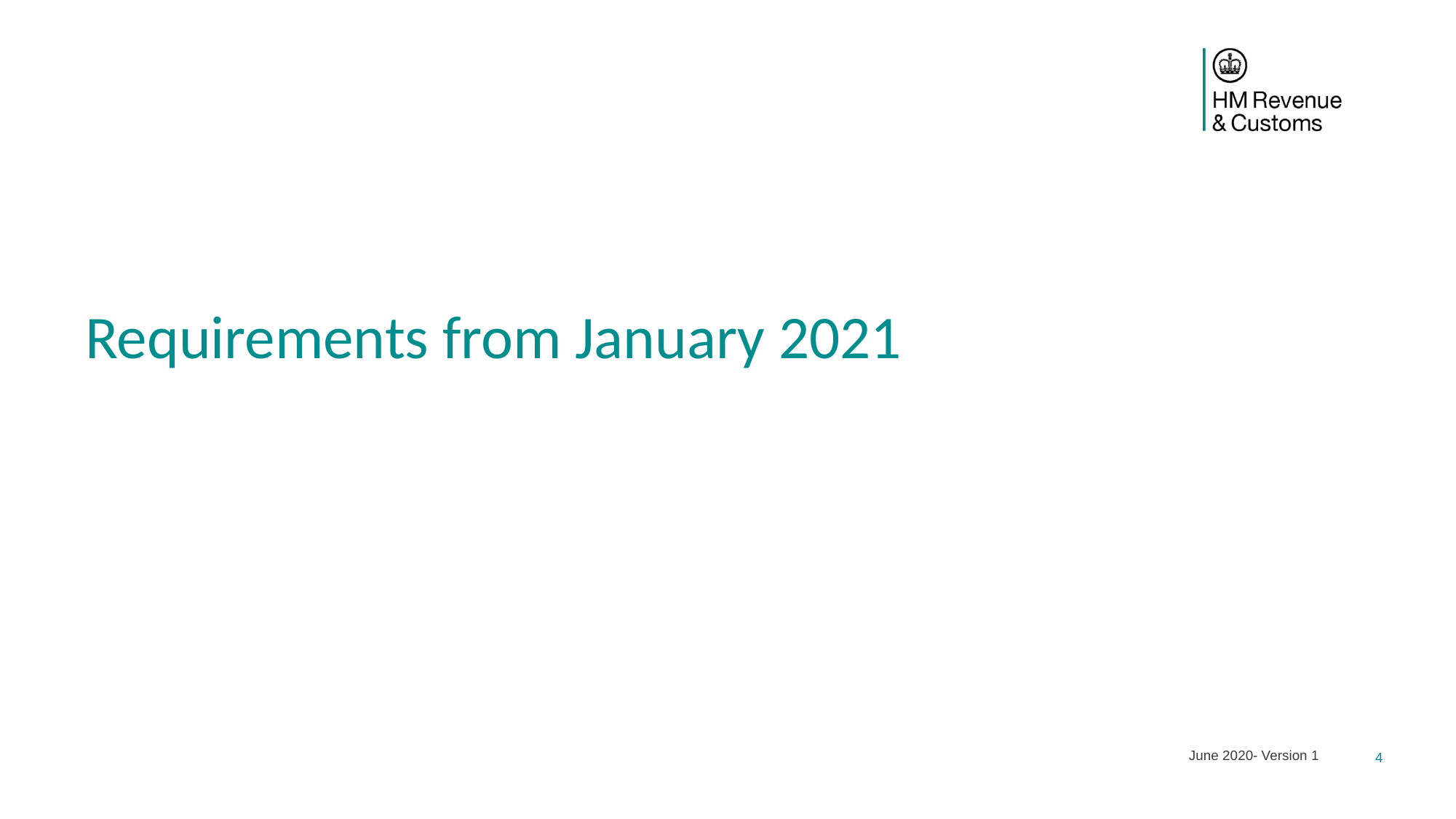

# Requirements from January 2021
June 2020- Version 1
4